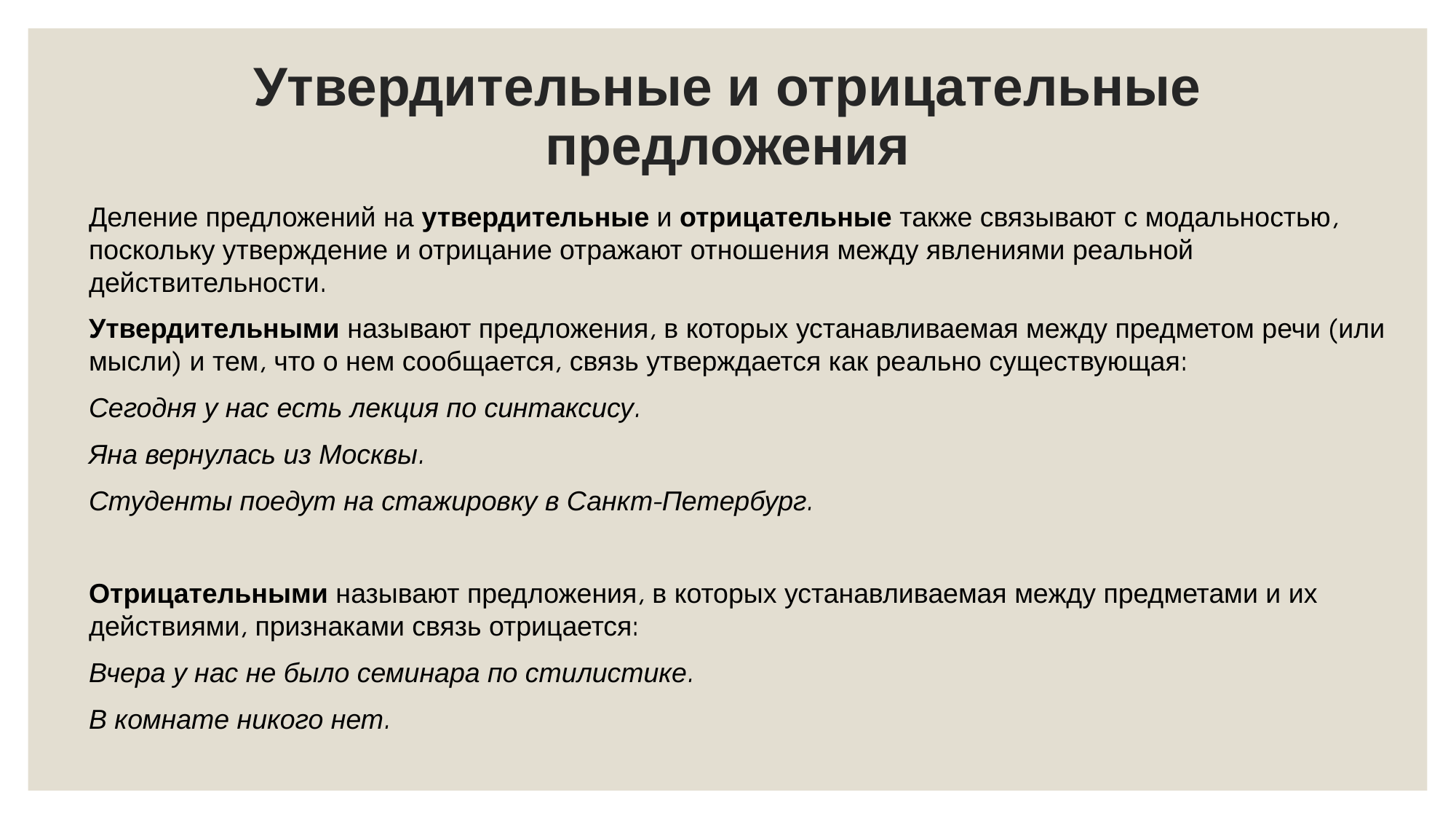

# Утвердительные и отрицательные предложения
Деление предложений на утвердительные и отрицательные также связывают с модальностью, поскольку утверждение и отрицание отражают отношения между явлениями реальной действительности.
Утвердительными называют предложения, в которых устанавливаемая между предметом речи (или мысли) и тем, что о нем сообщается, связь утверждается как реально существующая:
Сегодня у нас есть лекция по синтаксису.
Яна вернулась из Москвы.
Студенты поедут на стажировку в Санкт-Петербург.

Отрицательными называют предложения, в которых устанавливаемая между предметами и их действиями, признаками связь отрицается:
Вчера у нас не было семинара по стилистике.
В комнате никого нет.